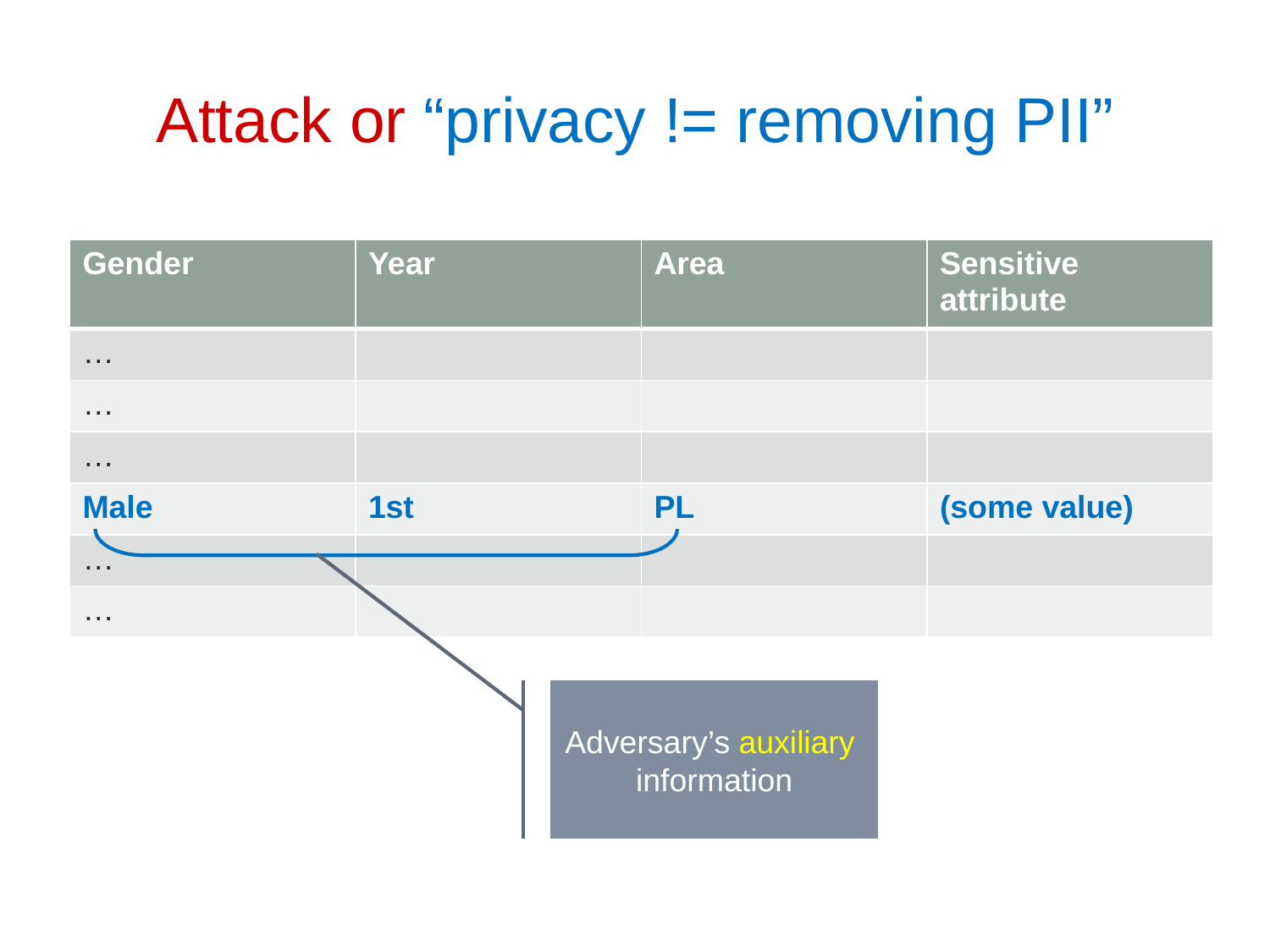

# Attack or “privacy != removing PII”
| Gender | Year | Area | Sensitive attribute |
| --- | --- | --- | --- |
| … |  |  |  |
| … |  |  |  |
| … |  |  |  |
| Male | 1st | PL | (some value) |
| … |  |  |  |
| … |  |  |  |

Adversary’s auxiliary  information